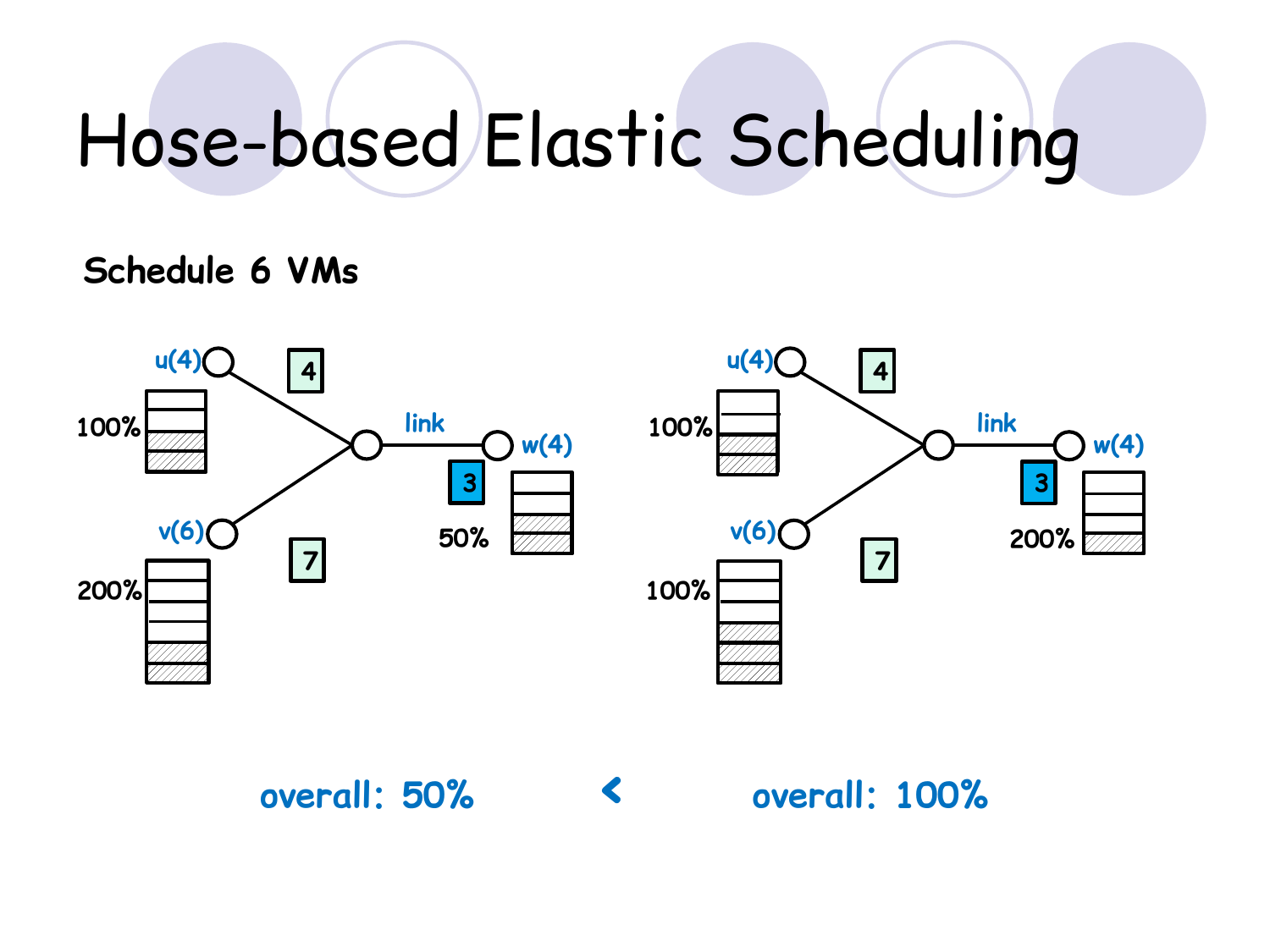

# Hose-based Elastic Scheduling
Schedule 6 VMs
u(4)
u(4)

4

link
100%
w(4)

3

v(6)
200%

7

100%

4

link
100%
w(4)

3

v(6)

50%

7

200%

overall: 50%        <        overall: 100%